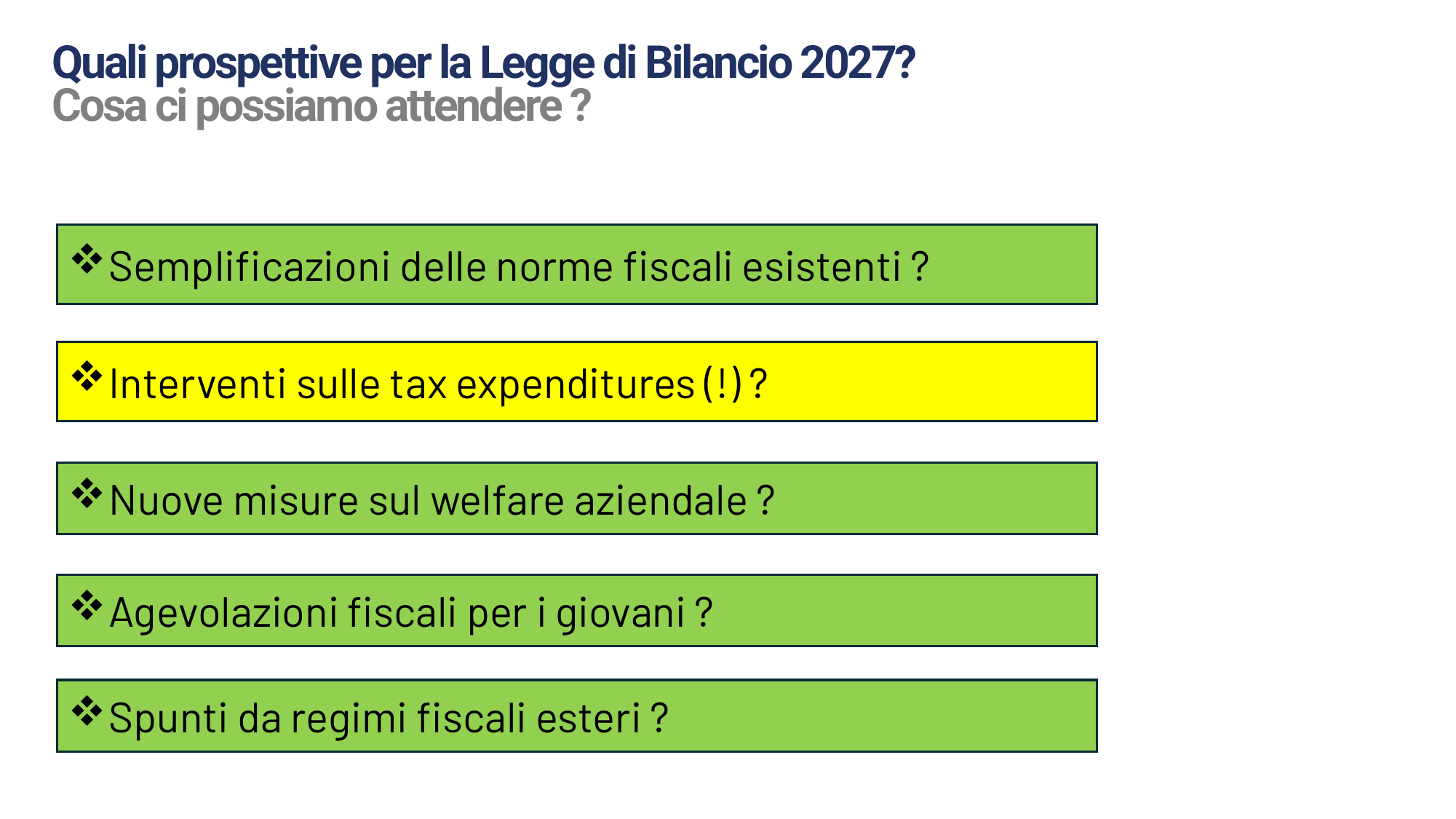

Quali prospettive per la Legge di Bilancio 2027?
Cosa ci possiamo attendere ?
Semplificazioni delle norme fiscali esistenti ?
Interventi sulle tax expenditures (!) ?
Nuove misure sul welfare aziendale ?
Agevolazioni fiscali per i giovani ?
Spunti da regimi fiscali esteri ?